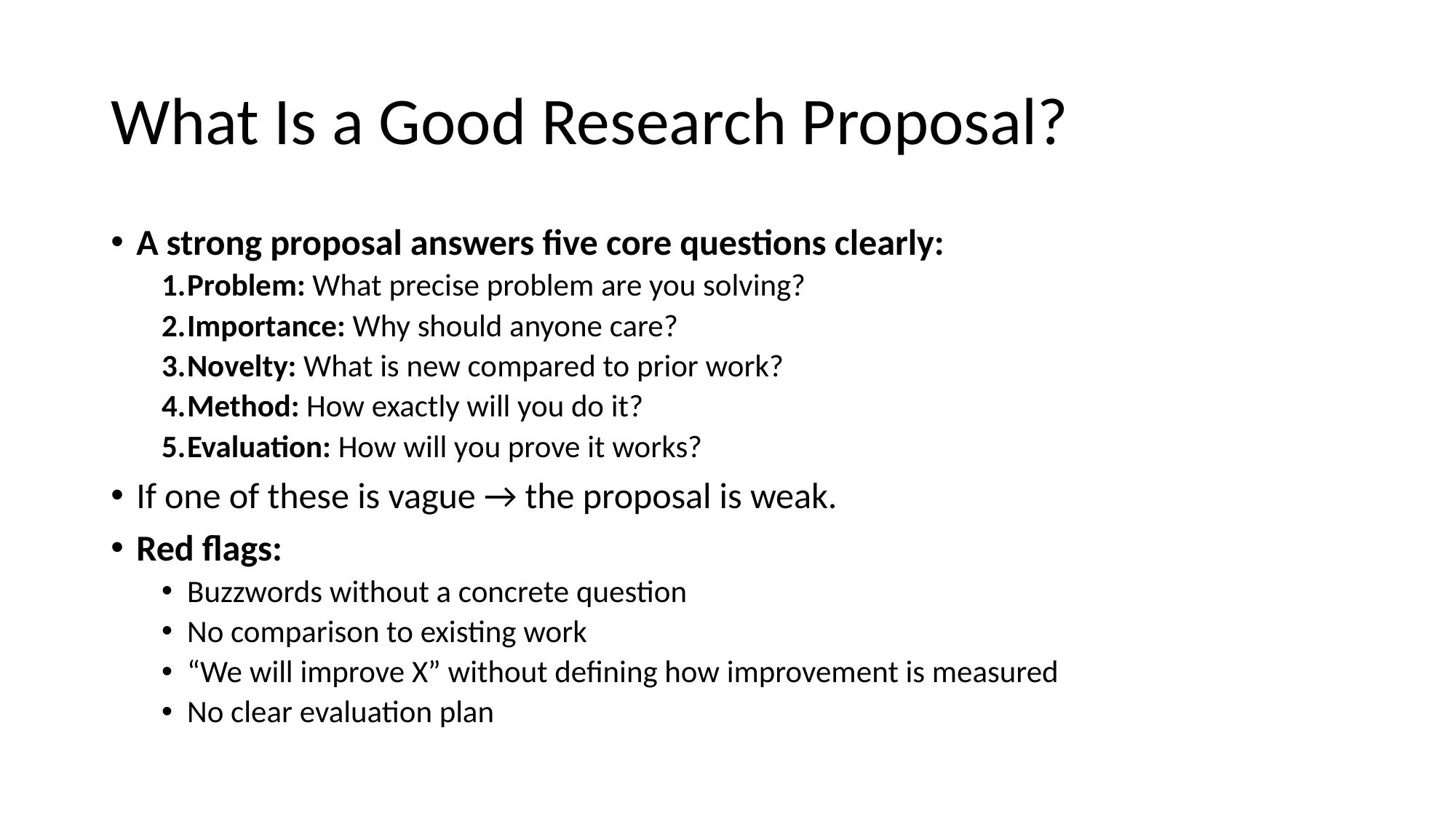

# What Is a Good Research Proposal?
A strong proposal answers five core questions clearly:
Problem: What precise problem are you solving?
Importance: Why should anyone care?
Novelty: What is new compared to prior work?
Method: How exactly will you do it?
Evaluation: How will you prove it works?
If one of these is vague → the proposal is weak.
Red flags:
Buzzwords without a concrete question
No comparison to existing work
“We will improve X” without defining how improvement is measured
No clear evaluation plan